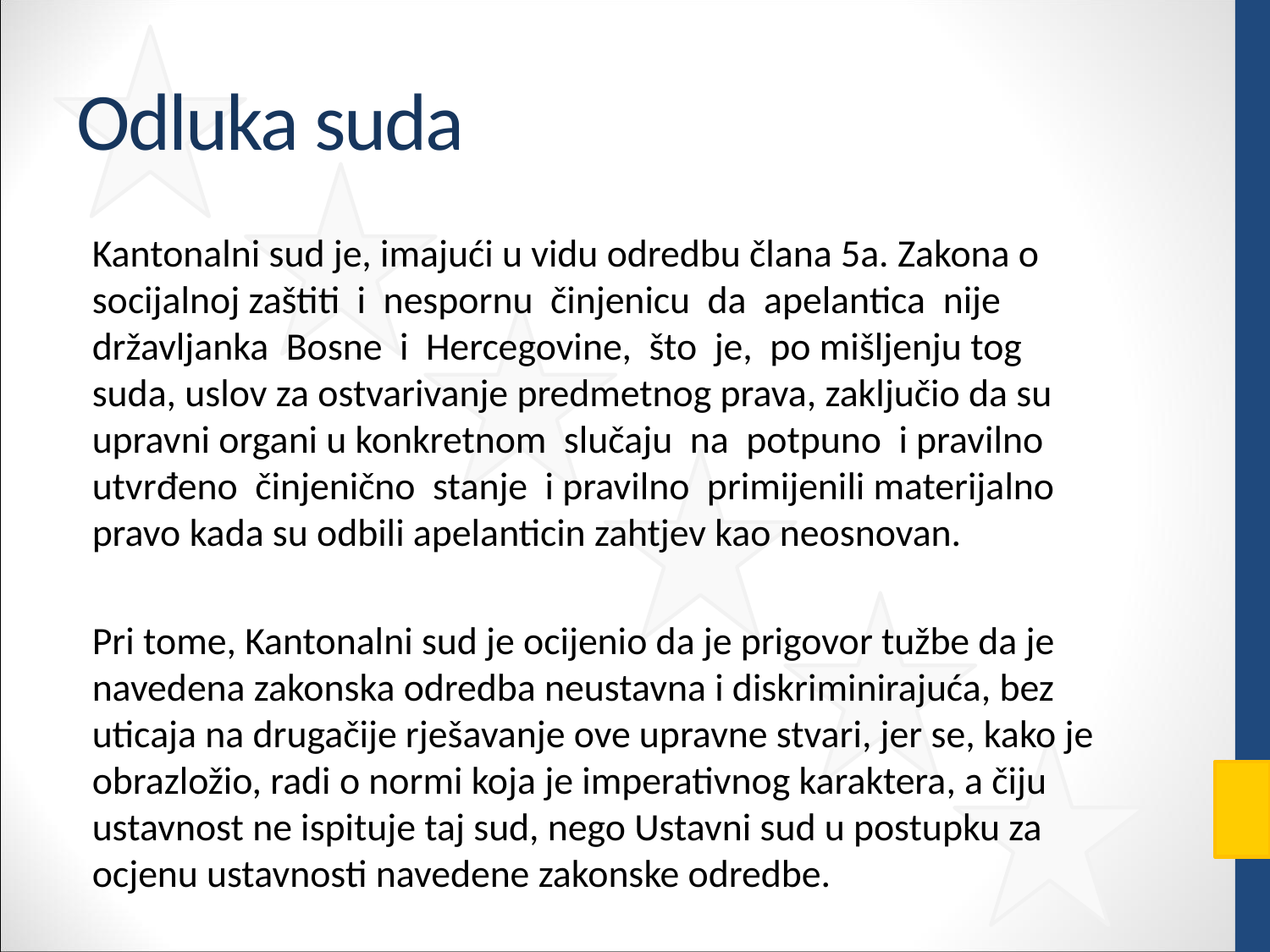

# Odluka suda
Kantonalni sud je, imajući u vidu odredbu člana 5a. Zakona o socijalnoj zaštiti  i  nespornu  činjenicu  da  apelantica  nije  državljanka  Bosne  i  Hercegovine,  što  je,  po mišljenju tog suda, uslov za ostvarivanje predmetnog prava, zaključio da su upravni organi u konkretnom  slučaju  na  potpuno  i pravilno  utvrđeno  činjenično  stanje  i pravilno  primijenili materijalno pravo kada su odbili apelanticin zahtjev kao neosnovan.

Pri tome, Kantonalni sud je ocijenio da je prigovor tužbe da je navedena zakonska odredba neustavna i diskriminirajuća, bez uticaja na drugačije rješavanje ove upravne stvari, jer se, kako je obrazložio, radi o normi koja je imperativnog karaktera, a čiju ustavnost ne ispituje taj sud, nego Ustavni sud u postupku za ocjenu ustavnosti navedene zakonske odredbe.